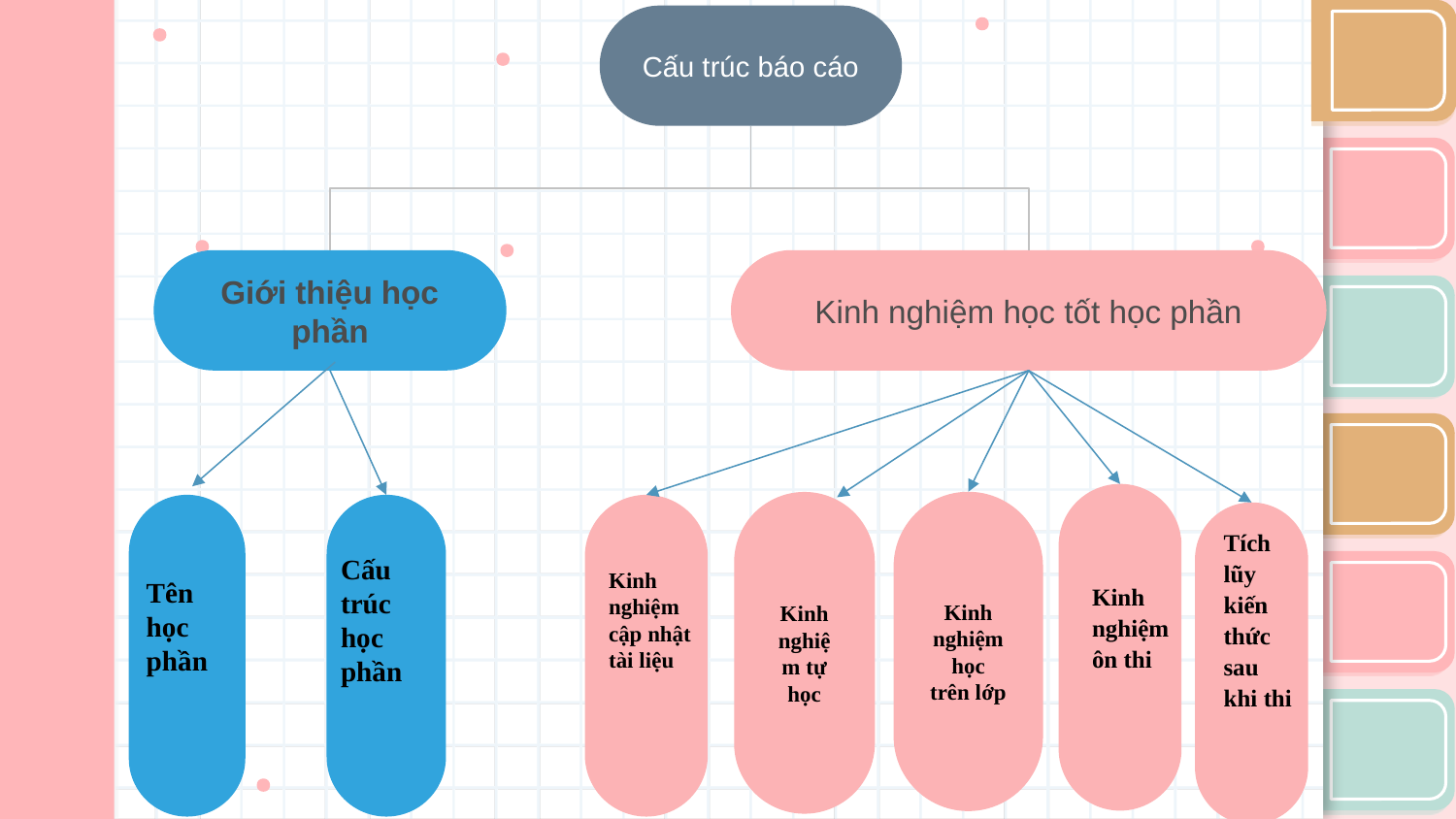

Cấu trúc báo cáo
Giới thiệu học phần
Kinh nghiệm học tốt học phần

Kinh nghiệm học trên lớp
Kinh nghiệm tự học
Tích lũy kiến thức sau khi thi
Cấu trúc học
phần
Kinh nghiệm
cập nhật tài liệu
Tên học phần
Kinh nghiệm ôn thi